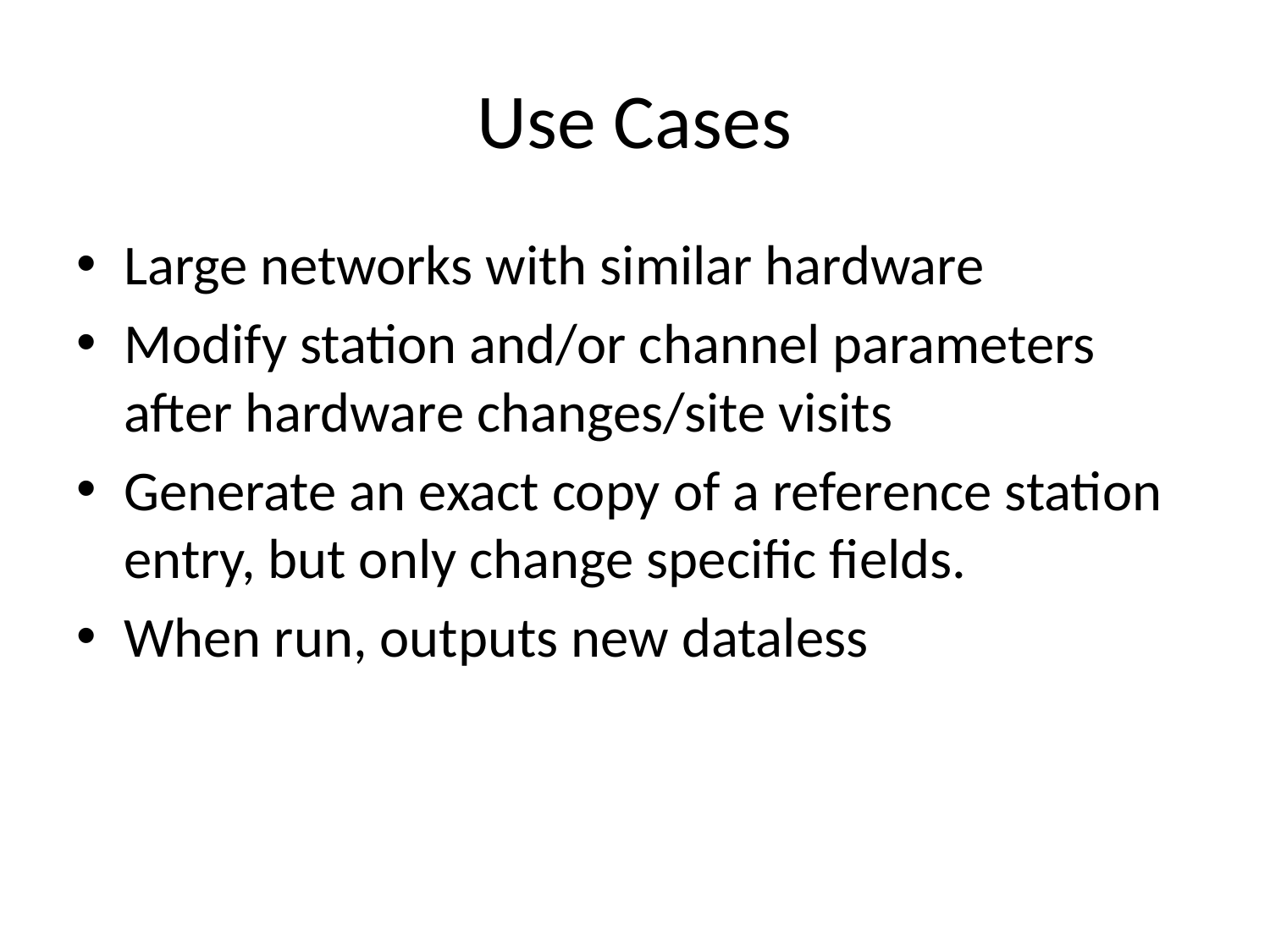

# Use Cases
Large networks with similar hardware
Modify station and/or channel parameters after hardware changes/site visits
Generate an exact copy of a reference station entry, but only change specific fields.
When run, outputs new dataless